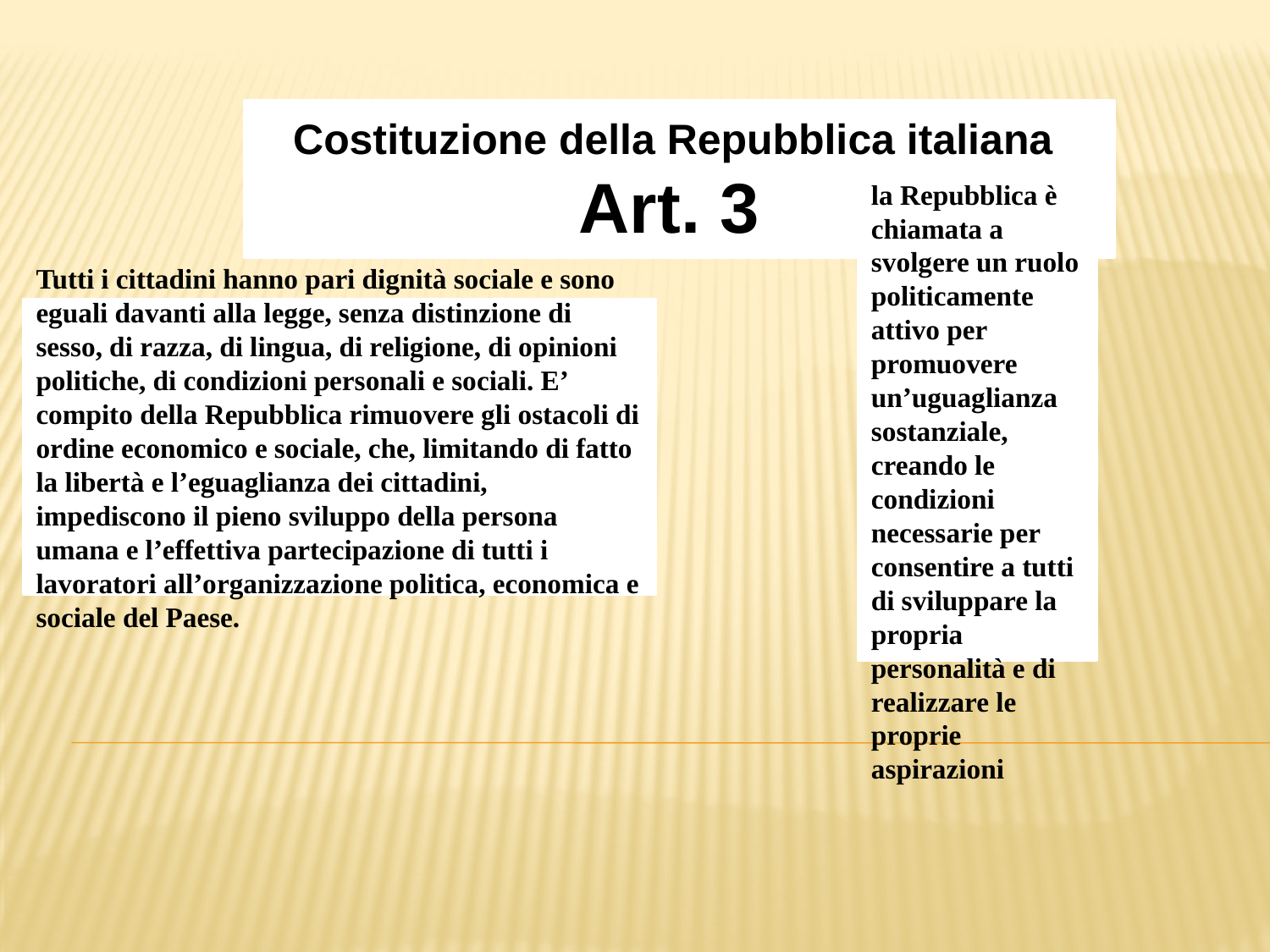

Costituzione della Repubblica italiana
Art. 3
#

la Repubblica è chiamata a svolgere un ruolo politicamente attivo per promuovere un’uguaglianza sostanziale, creando le condizioni necessarie per consentire a tutti di sviluppare la propria personalità e di realizzare le proprie aspirazioni
Tutti i cittadini hanno pari dignità sociale e sono eguali davanti alla legge, senza distinzione di sesso, di razza, di lingua, di religione, di opinioni politiche, di condizioni personali e sociali. E’ compito della Repubblica rimuovere gli ostacoli di ordine economico e sociale, che, limitando di fatto la libertà e l’eguaglianza dei cittadini, impediscono il pieno sviluppo della persona umana e l’effettiva partecipazione di tutti i lavoratori all’organizzazione politica, economica e sociale del Paese.